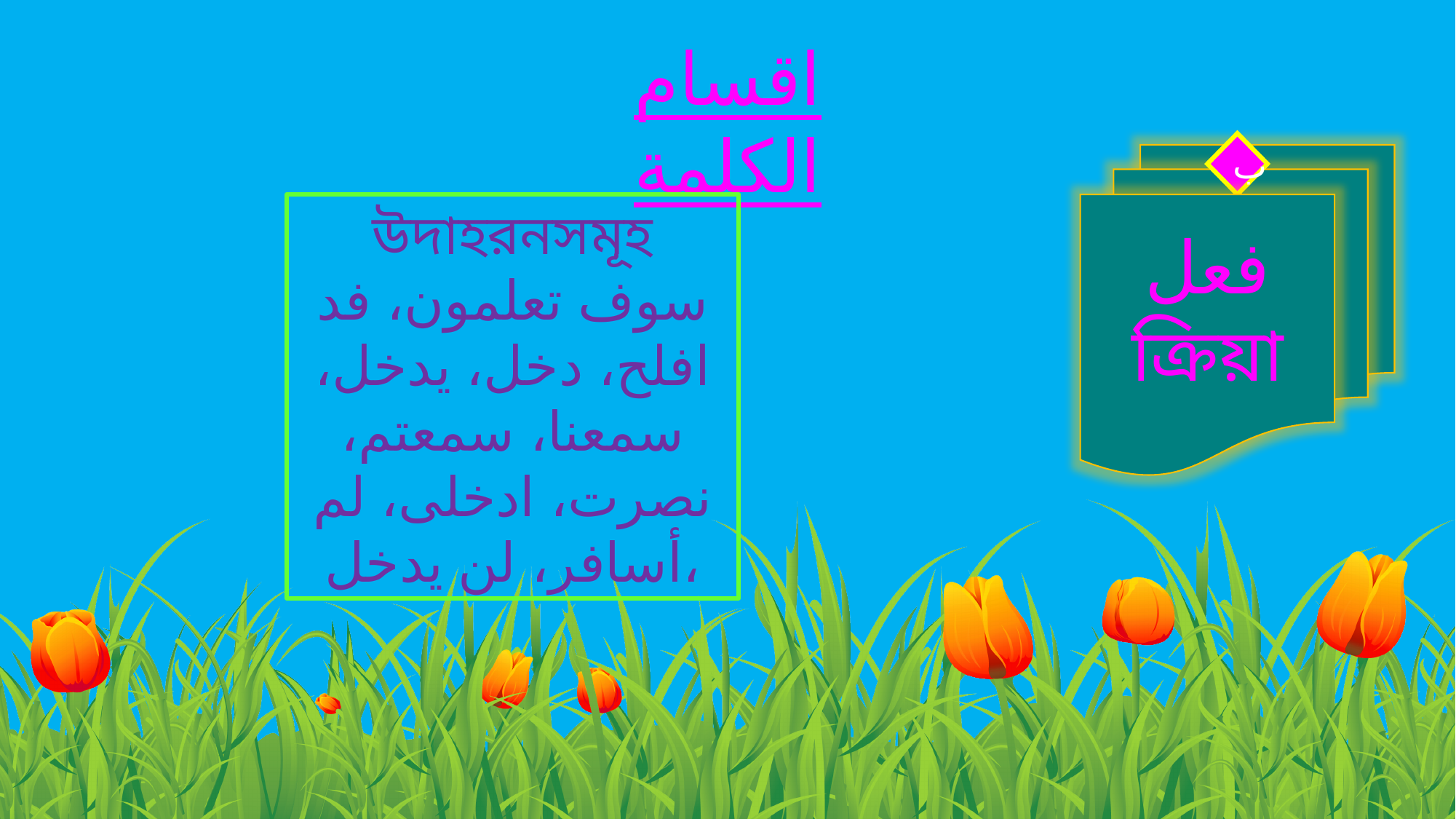

اقسام الكلمة

ب

উদাহরনসমূহ
سوف تعلمون، فد افلح، دخل، يدخل، سمعنا، سمعتم، نصرت، ادخلى، لم أسافر، لن يدخل،
فعل
ক্রিয়া